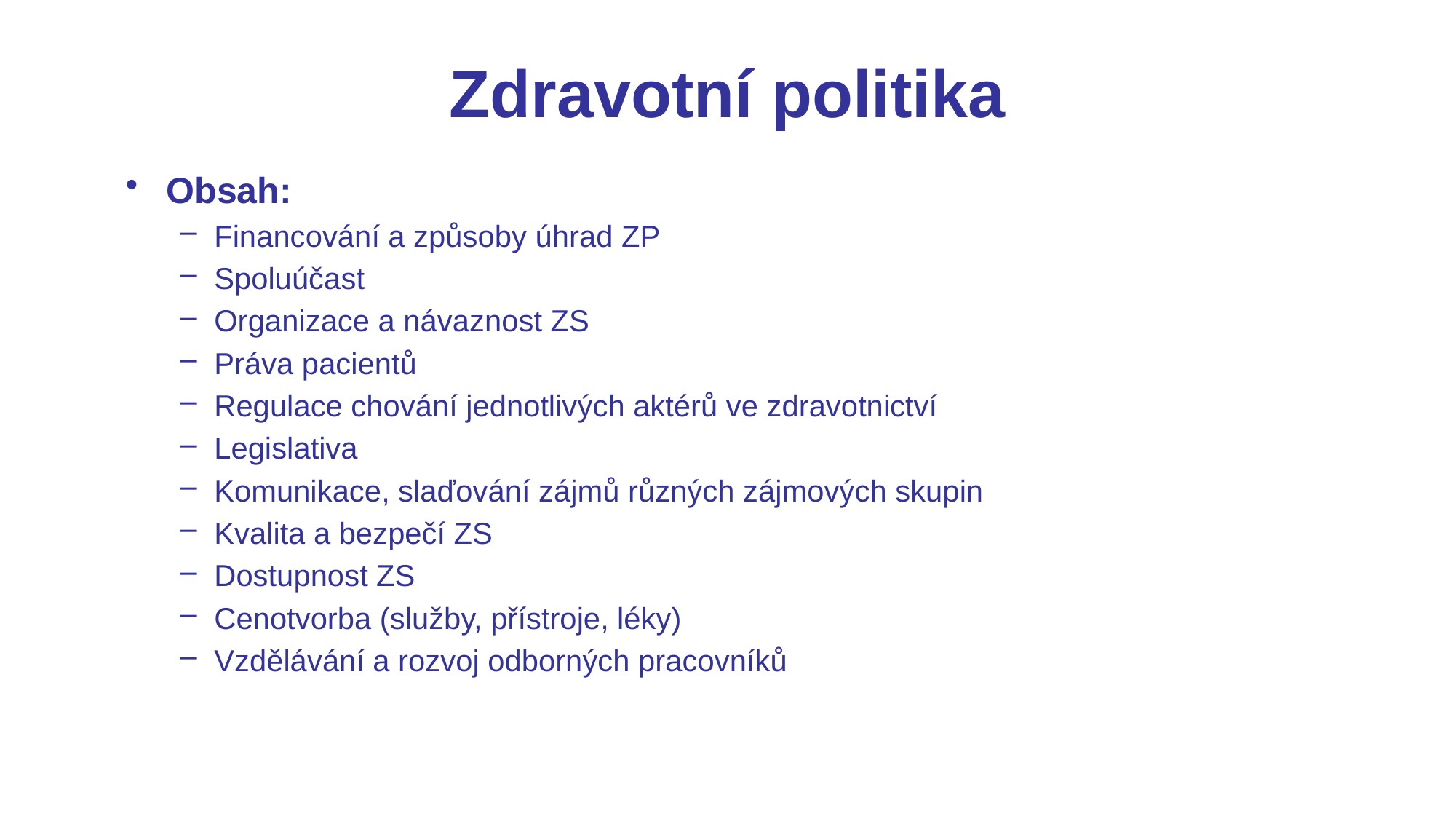

# Zdravotní politika
Obsah:
Financování a způsoby úhrad ZP
Spoluúčast
Organizace a návaznost ZS
Práva pacientů
Regulace chování jednotlivých aktérů ve zdravotnictví
Legislativa
Komunikace, slaďování zájmů různých zájmových skupin
Kvalita a bezpečí ZS
Dostupnost ZS
Cenotvorba (služby, přístroje, léky)
Vzdělávání a rozvoj odborných pracovníků